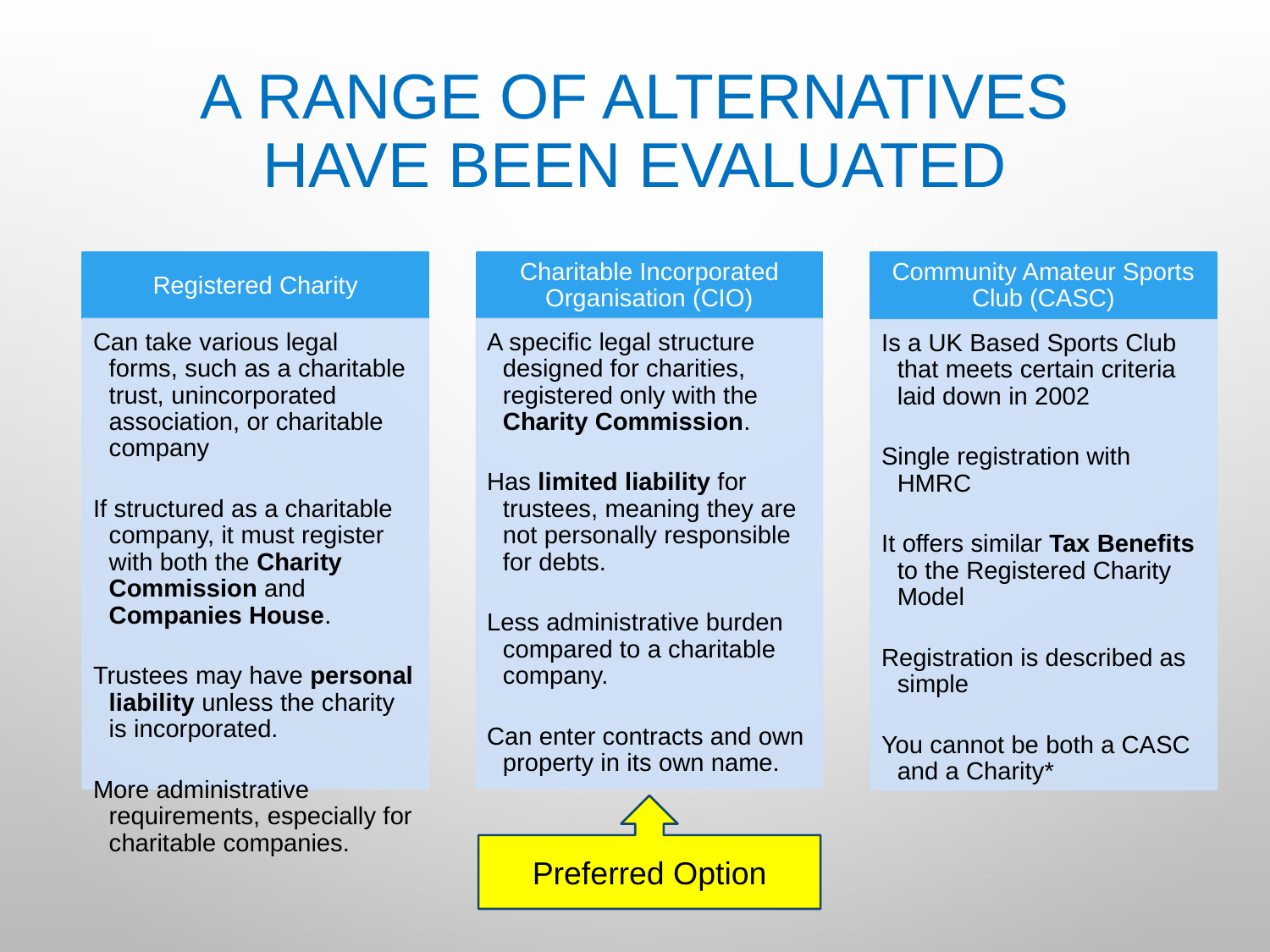

# A range of Alternatives have been evaluated
Registered Charity
Can take various legal forms, such as a charitable trust, unincorporated association, or charitable company

If structured as a charitable company, it must register with both the Charity Commission and Companies House.

Trustees may have personal liability unless the charity is incorporated.

More administrative requirements, especially for charitable companies.
Charitable Incorporated Organisation (CIO)
A specific legal structure designed for charities, registered only with the Charity Commission.

Has limited liability for trustees, meaning they are not personally responsible for debts.

Less administrative burden compared to a charitable company.

Can enter contracts and own property in its own name.
Community Amateur Sports Club (CASC)
Is a UK Based Sports Club that meets certain criteria laid down in 2002

Single registration with HMRC

It offers similar Tax Benefits to the Registered Charity Model

Registration is described as simple

You cannot be both a CASC and a Charity*

Preferred Option